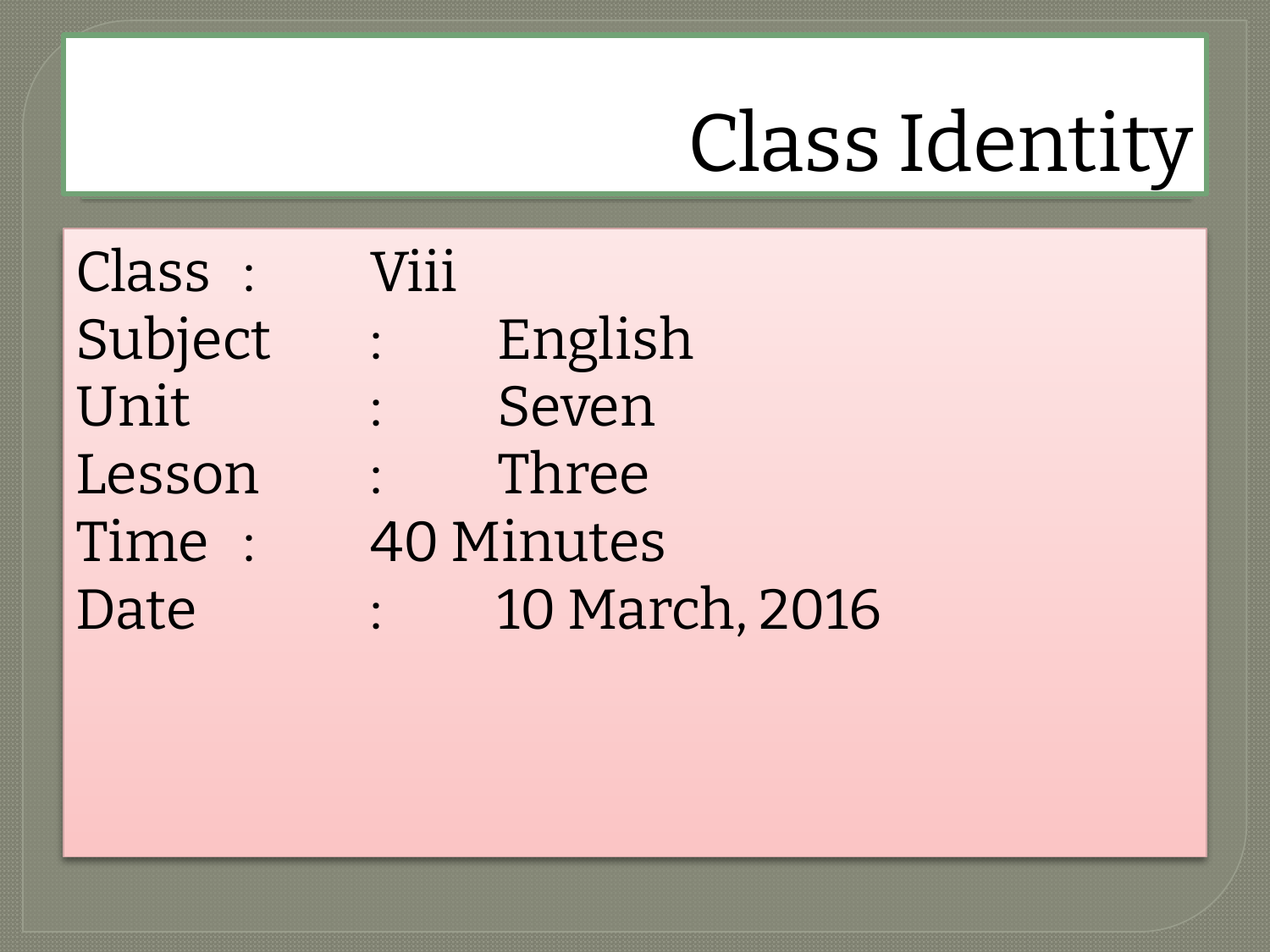

# Class Identity
Class	: 	Viii
Subject	: 	English
Unit		: 	Seven
Lesson	:	Three
Time	:	40 Minutes
Date		: 	10 March, 2016